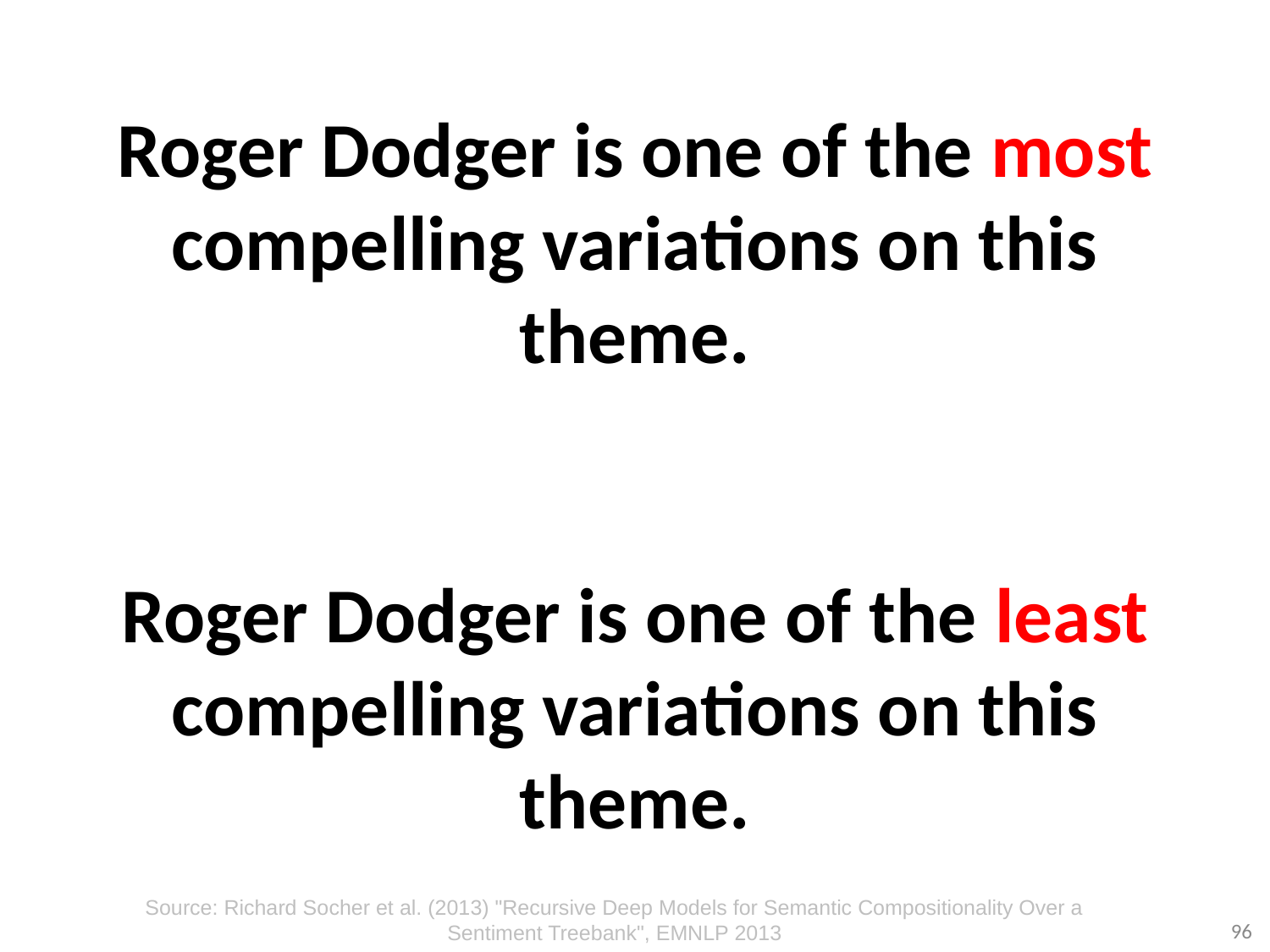

# Roger Dodger is one of the most compelling variations on this theme. Roger Dodger is one of the least compelling variations on this theme.
Source: Richard Socher et al. (2013) "Recursive Deep Models for Semantic Compositionality Over a Sentiment Treebank", EMNLP 2013
96